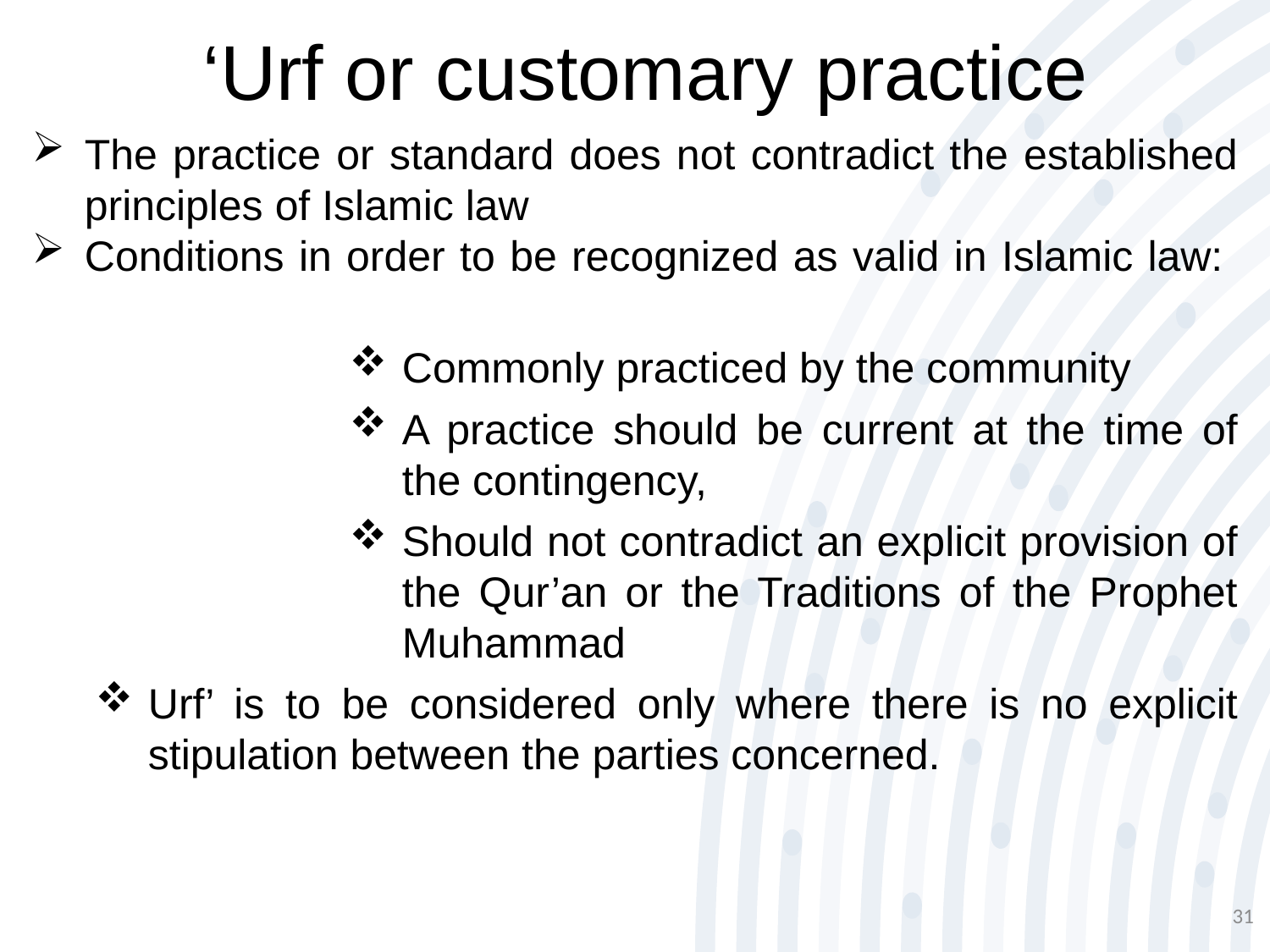

# ‘Urf or customary practice
The practice or standard does not contradict the established principles of Islamic law
Conditions in order to be recognized as valid in Islamic law:
Commonly practiced by the community
A practice should be current at the time of the contingency,
Should not contradict an explicit provision of the Qur’an or the Traditions of the Prophet Muhammad
Urf’ is to be considered only where there is no explicit stipulation between the parties concerned.

31